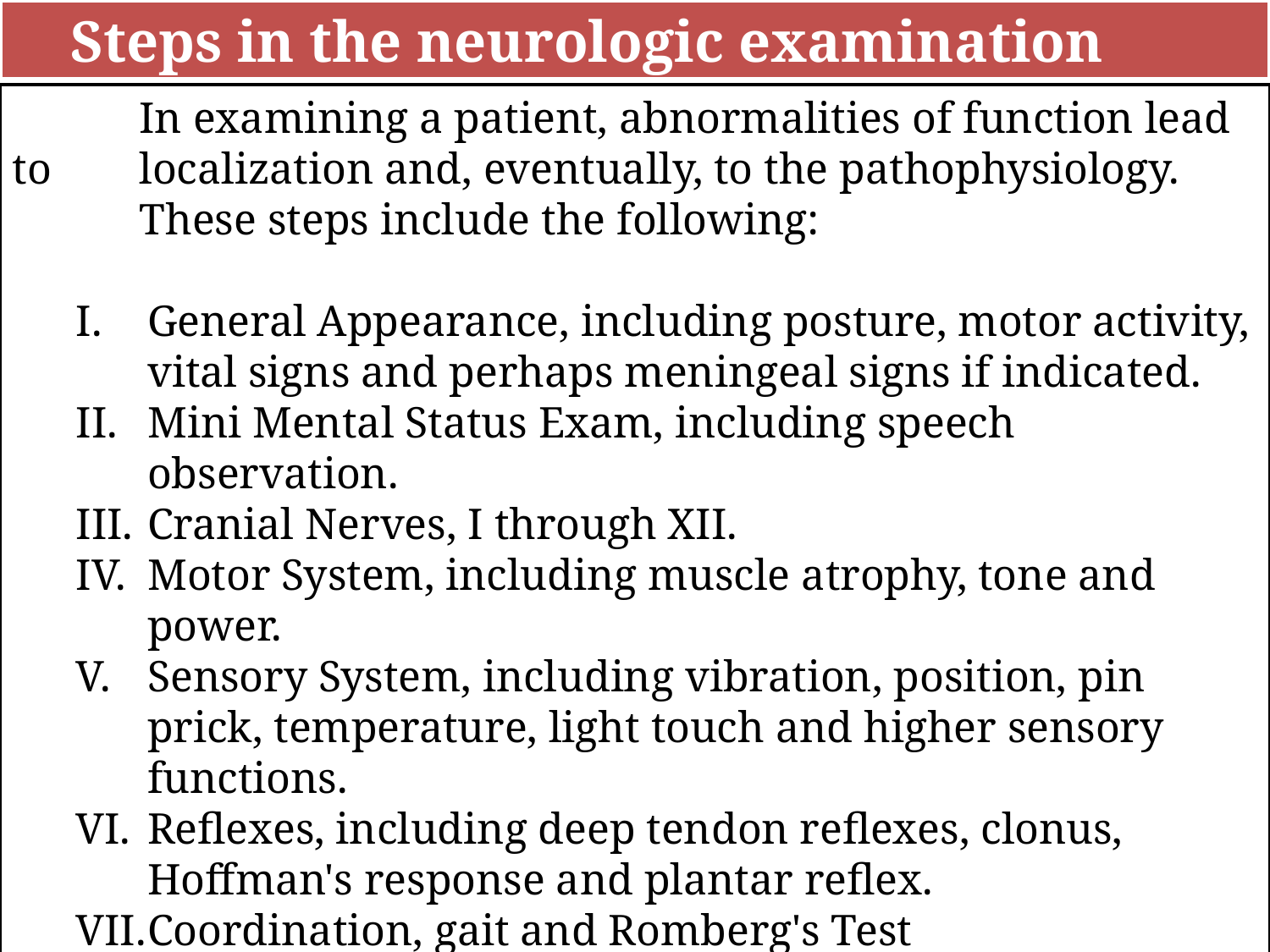

Steps in the neurologic examination

	In examining a patient, abnormalities of function lead to 	localization and, eventually, to the pathophysiology.
	These steps include the following:

General Appearance, including posture, motor activity, vital signs and perhaps meningeal signs if indicated.
Mini Mental Status Exam, including speech observation.
Cranial Nerves, I through XII.
Motor System, including muscle atrophy, tone and power.
Sensory System, including vibration, position, pin prick, temperature, light touch and higher sensory functions.
Reflexes, including deep tendon reflexes, clonus, Hoffman's response and plantar reflex.
Coordination, gait and Romberg's Test
Examining the comatose patient